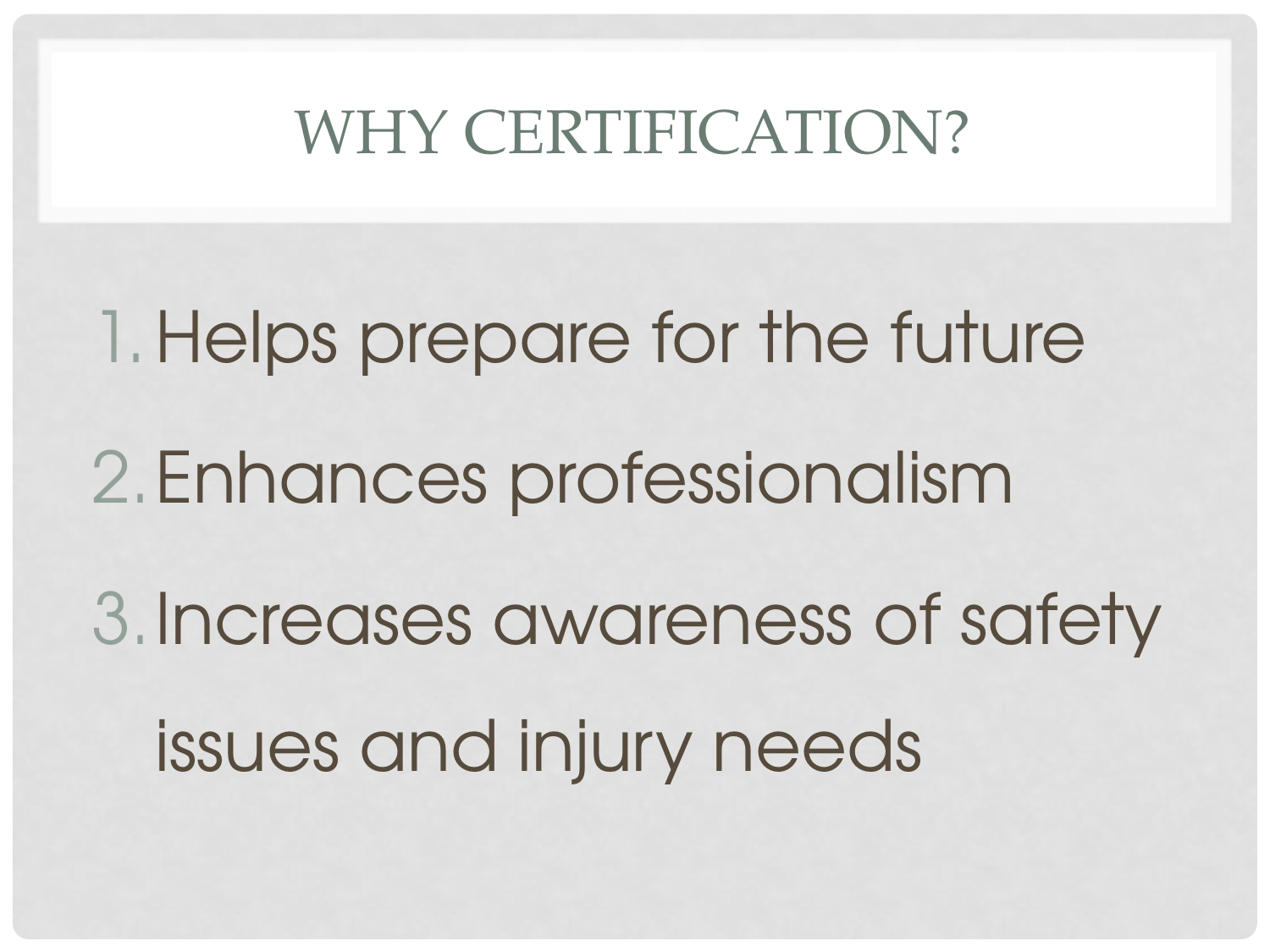

# Why Certification?
Helps prepare for the future
Enhances professionalism
Increases awareness of safety issues and injury needs